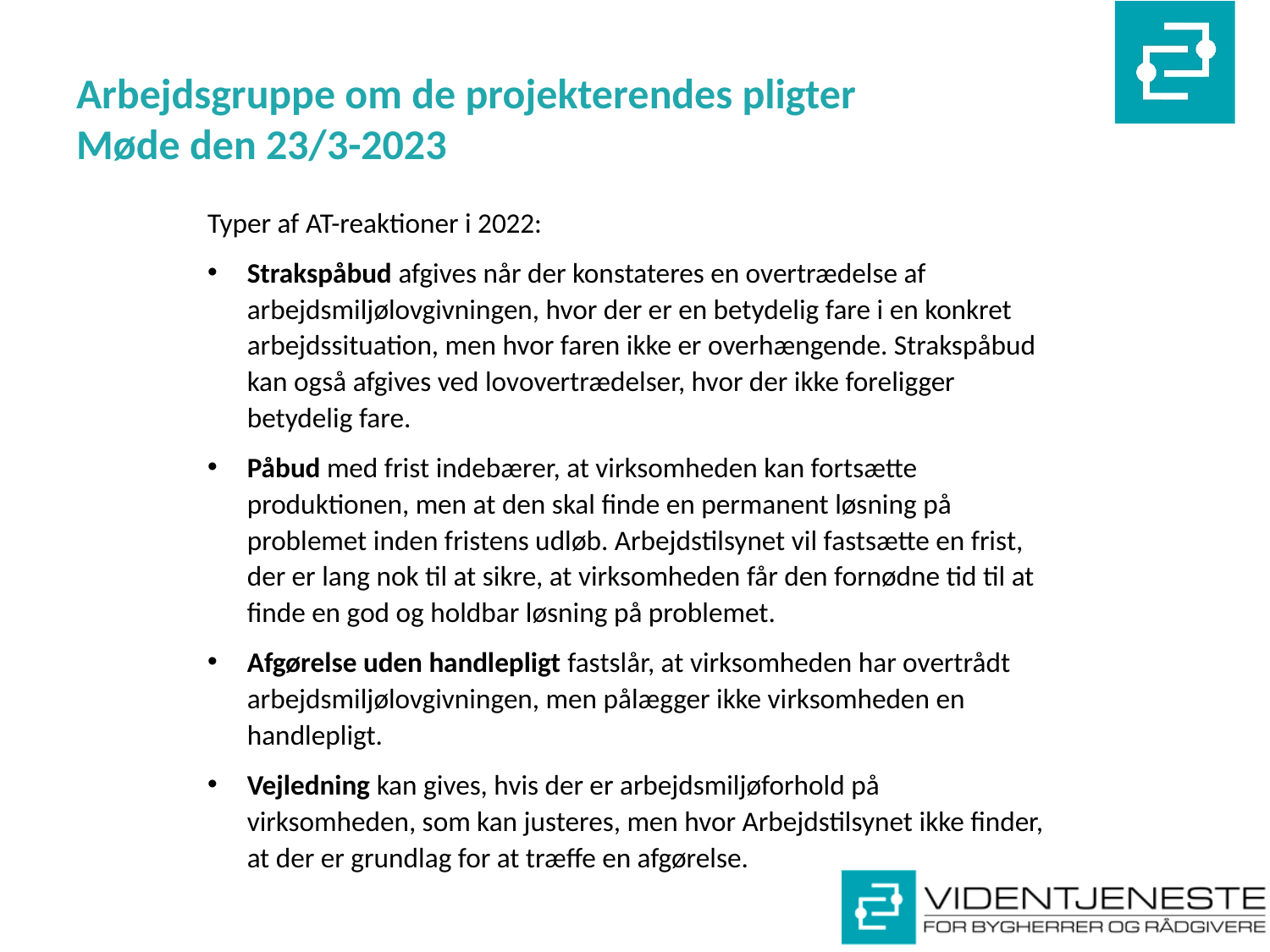

# Arbejdsgruppe om de projekterendes pligter Møde den 23/3-2023
Typer af AT-reaktioner i 2022:
Strakspåbud afgives når der konstateres en overtrædelse af arbejdsmiljølovgivningen, hvor der er en betydelig fare i en konkret arbejdssituation, men hvor faren ikke er overhængende. Strakspåbud kan også afgives ved lovovertrædelser, hvor der ikke foreligger betydelig fare.
Påbud med frist indebærer, at virksomheden kan fortsætte produktionen, men at den skal finde en permanent løsning på problemet inden fristens udløb. Arbejdstilsynet vil fastsætte en frist, der er lang nok til at sikre, at virksomheden får den fornødne tid til at finde en god og holdbar løsning på problemet.
Afgørelse uden handlepligt fastslår, at virksomheden har overtrådt arbejdsmiljølovgivningen, men pålægger ikke virksomheden en handlepligt.
Vejledning kan gives, hvis der er arbejdsmiljøforhold på virksomheden, som kan justeres, men hvor Arbejdstilsynet ikke finder, at der er grundlag for at træffe en afgørelse.